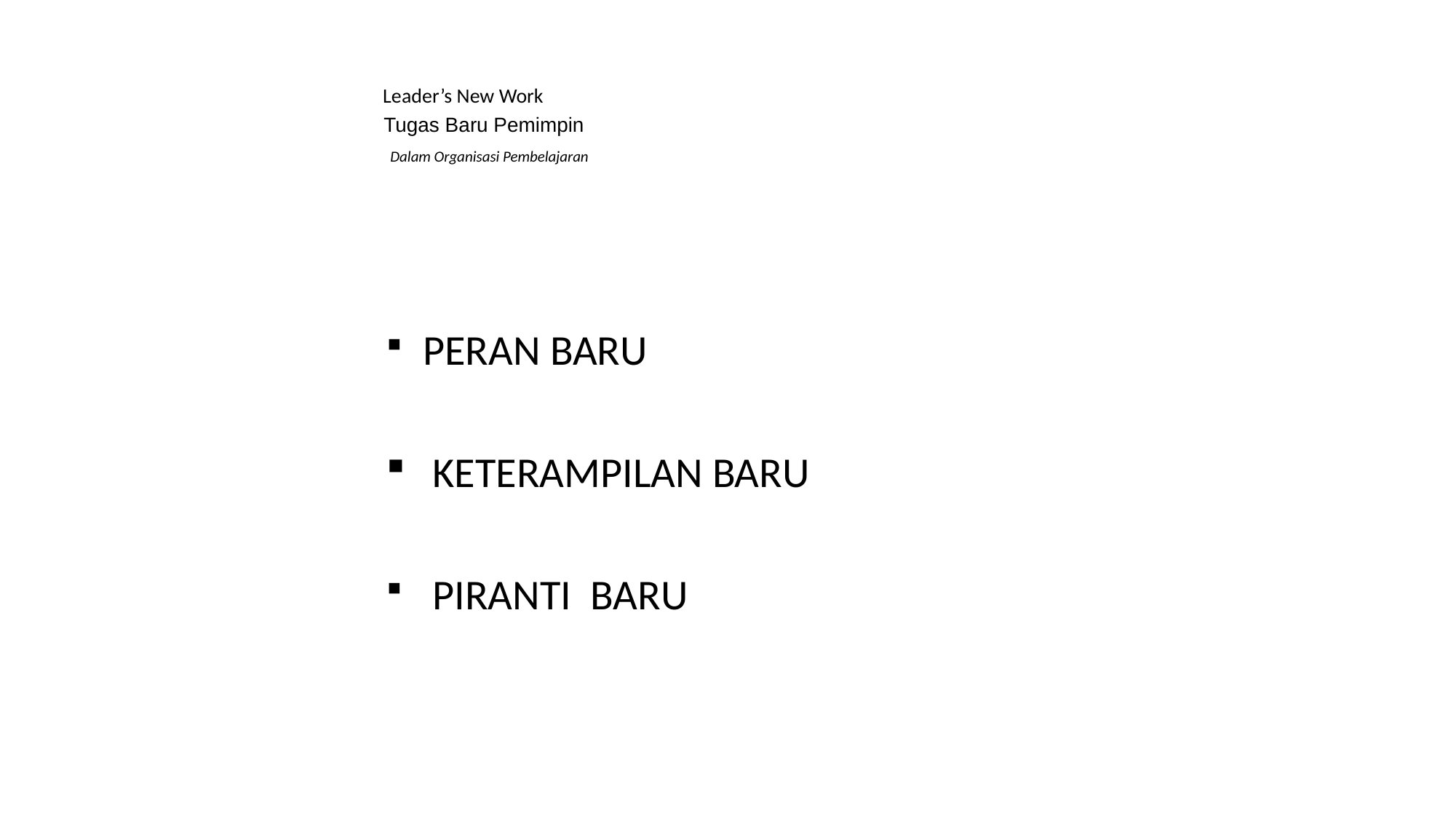

# Leader’s New Work Tugas Baru Pemimpin Dalam Organisasi Pembelajaran
 PERAN BARU

  KETERAMPILAN BARU

  PIRANTI  BARU